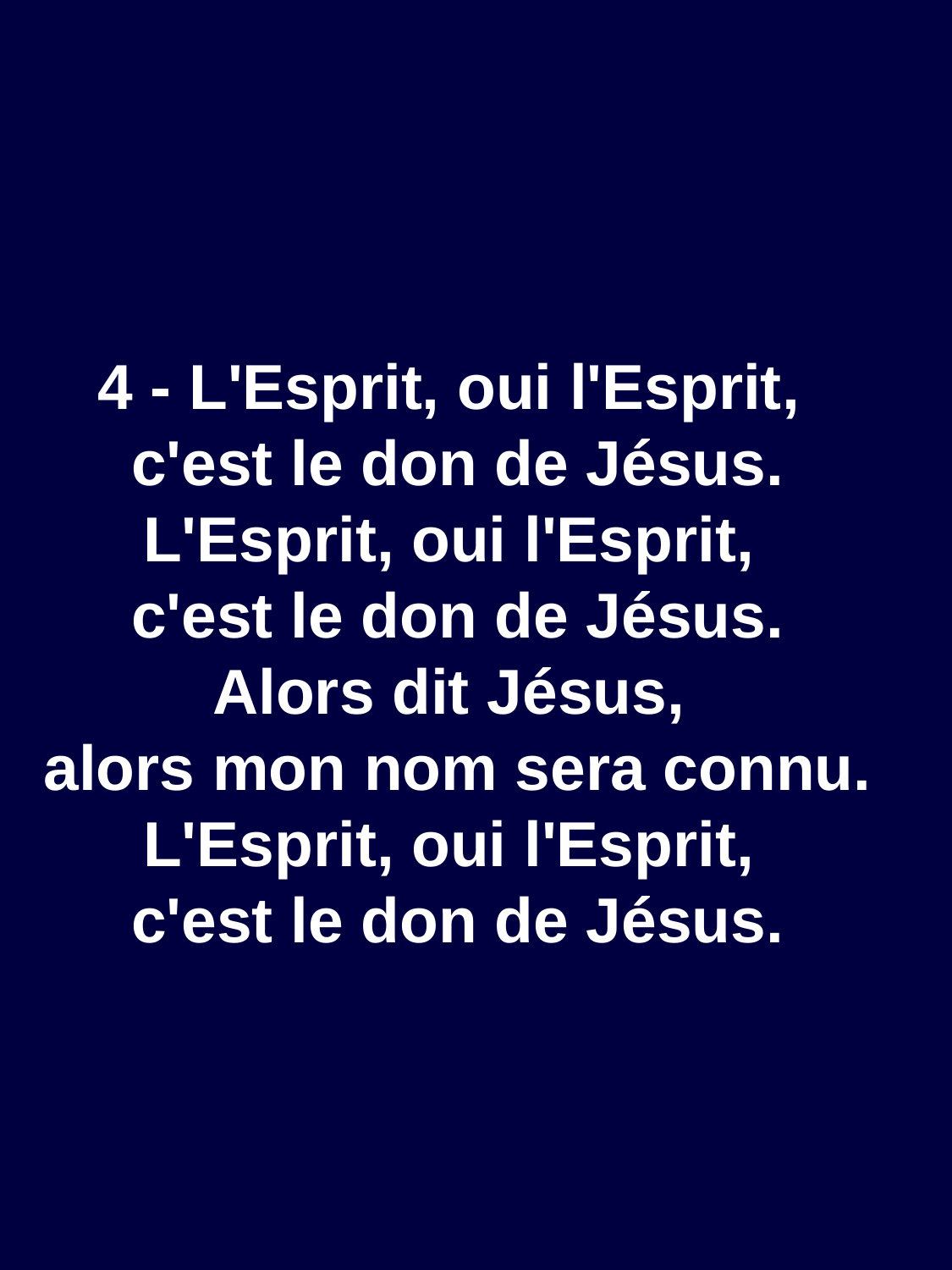

4 - L'Esprit, oui l'Esprit,
c'est le don de Jésus.
L'Esprit, oui l'Esprit,
c'est le don de Jésus.
Alors dit Jésus,
alors mon nom sera connu.
L'Esprit, oui l'Esprit,
c'est le don de Jésus.